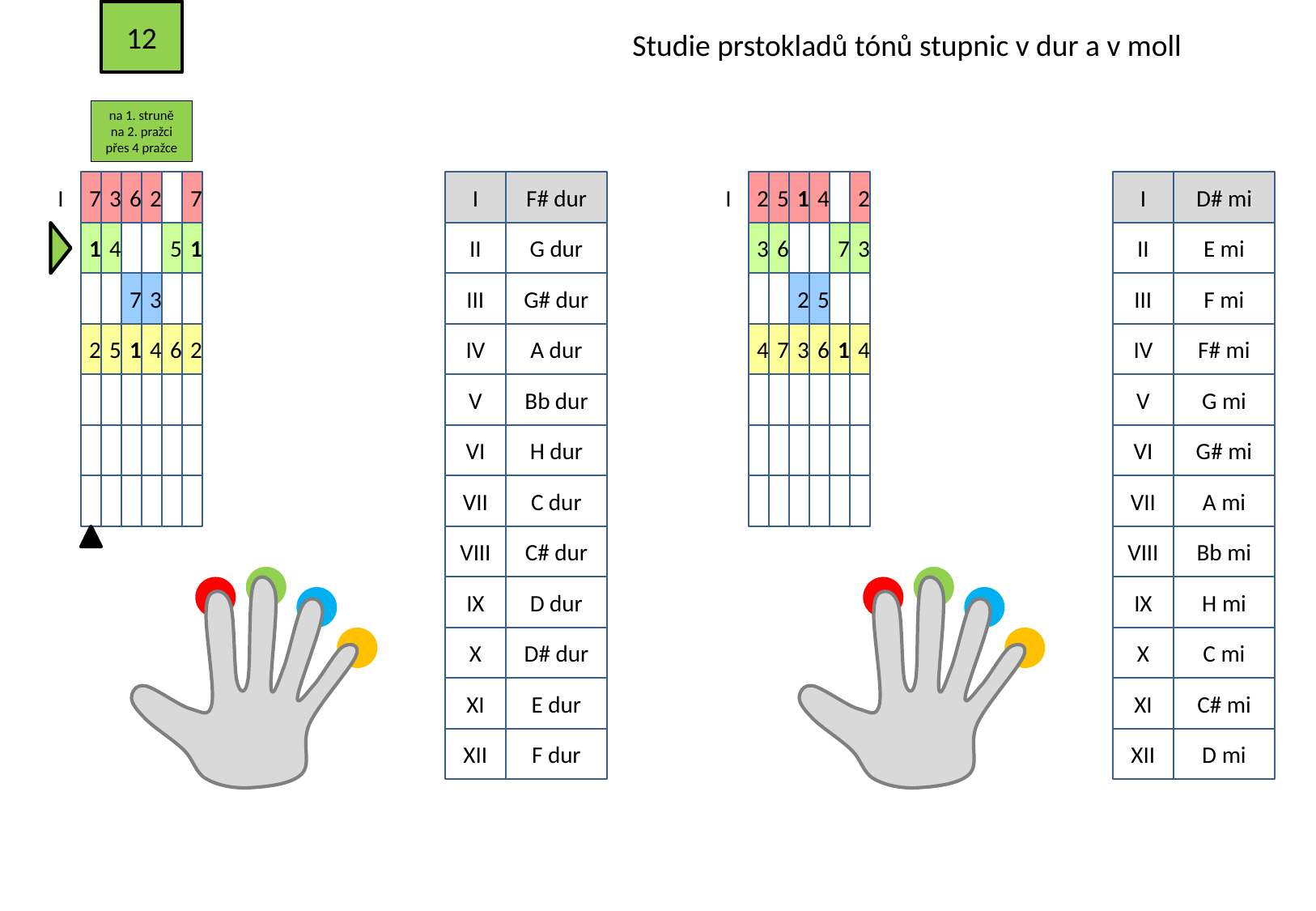

12
Studie prstokladů tónů stupnic v dur a v moll
na 1. struně
na 2. pražci
přes 4 pražce
I
7
3
6
2

7
I
F# dur
I
2
5
1
4

2
I
D# mi
1
4

5
1
II
G dur
3
6

7
3
II
E mi

7
3

III
G# dur

2
5

III
F mi
2
5
1
4
6
2
IV
A dur
4
7
3
6
1
4
IV
F# mi

V
Bb dur

V
G mi

VI
H dur

VI
G# mi

VII
C dur

VII
A mi

VIII
C# dur
VIII
Bb mi

IX
D dur
IX
H mi
X
D# dur
X
C mi
XI
E dur
XI
C# mi
XII
F dur
XII
D mi